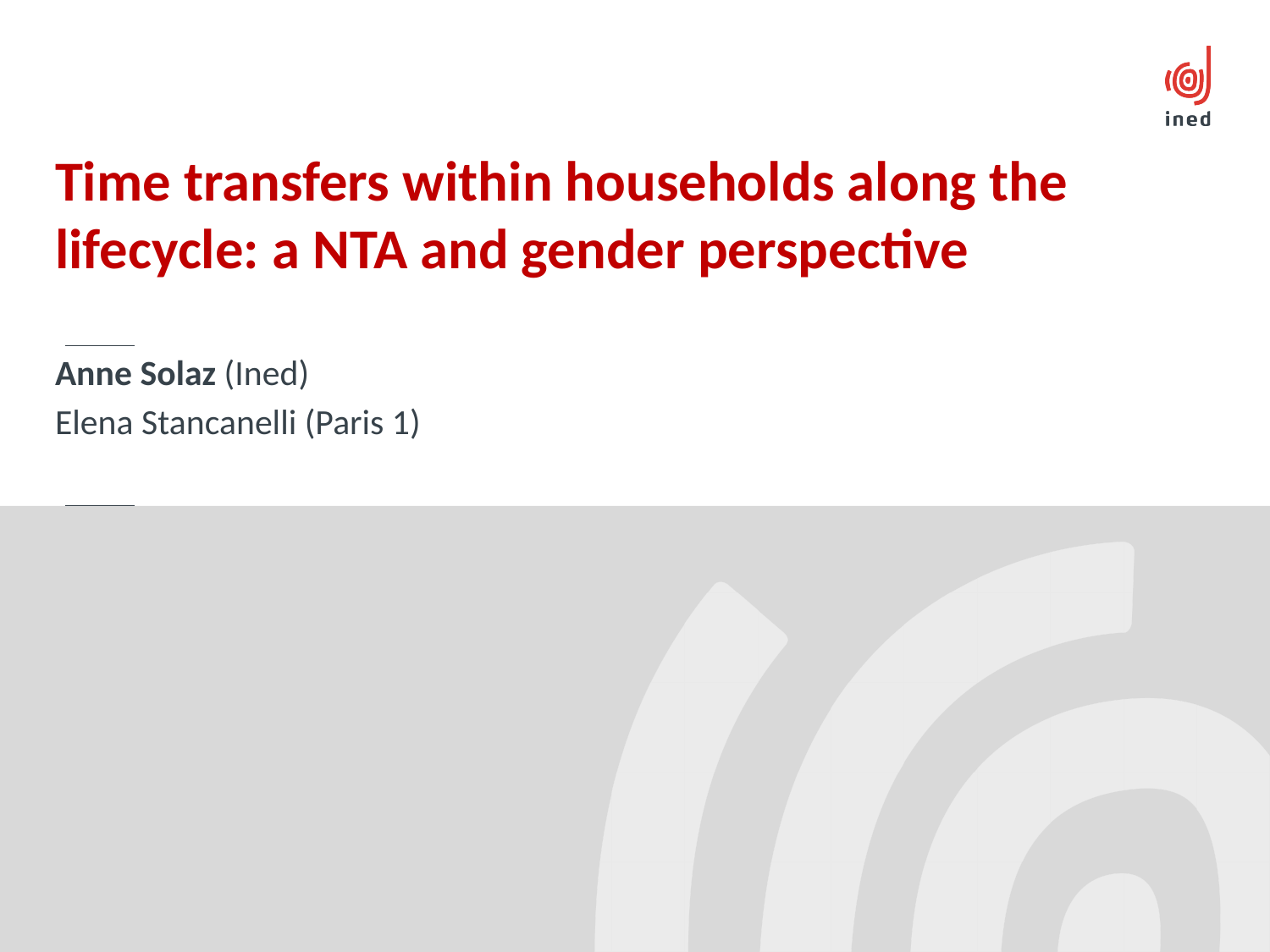

# Time transfers within households along the lifecycle: a NTA and gender perspective

Anne Solaz (Ined)
Elena Stancanelli (Paris 1)